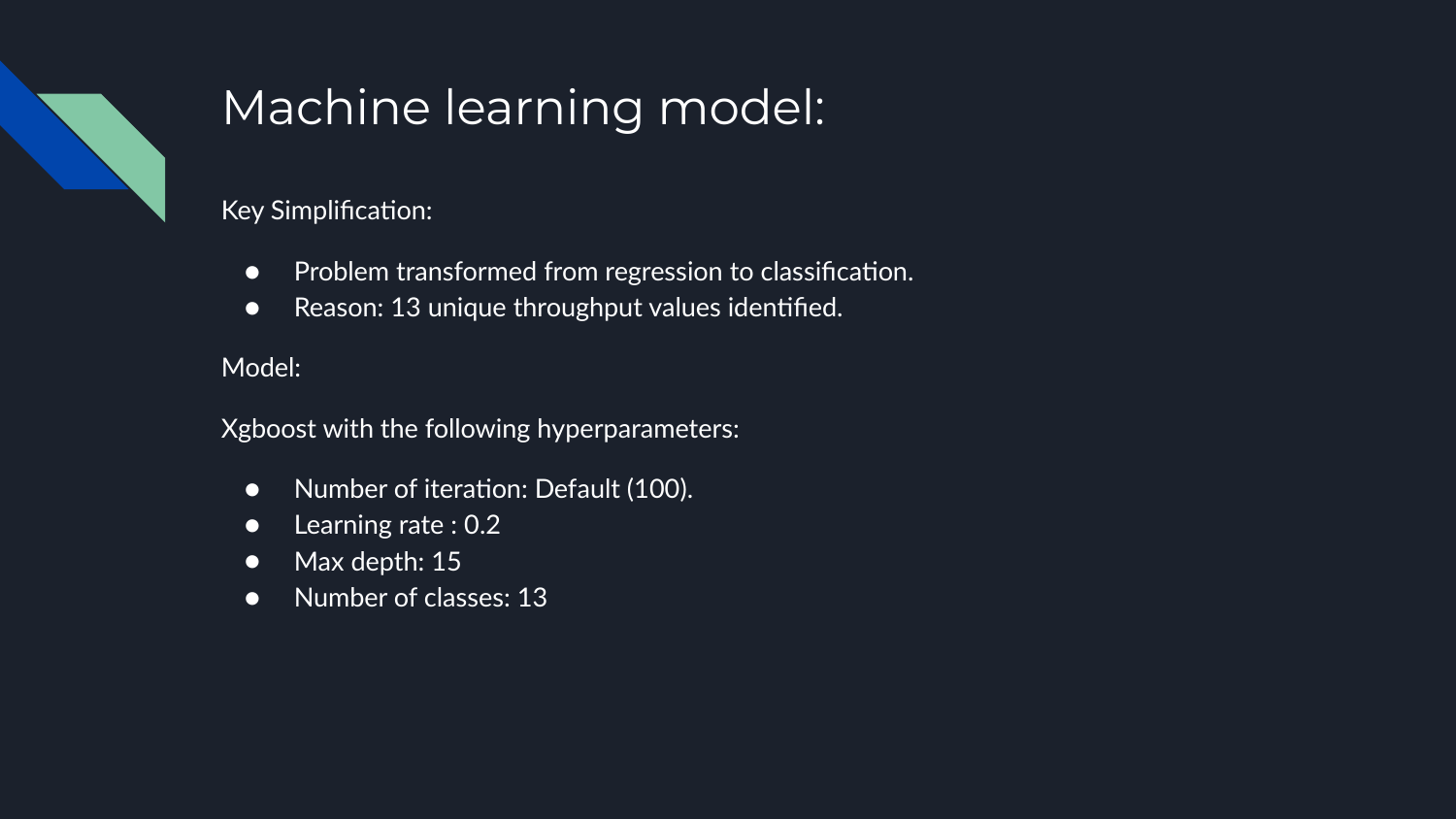

# Machine learning model:
Key Simplification:
Problem transformed from regression to classification.
Reason: 13 unique throughput values identified.
Model:
Xgboost with the following hyperparameters:
Number of iteration: Default (100).
Learning rate : 0.2
Max depth: 15
Number of classes: 13